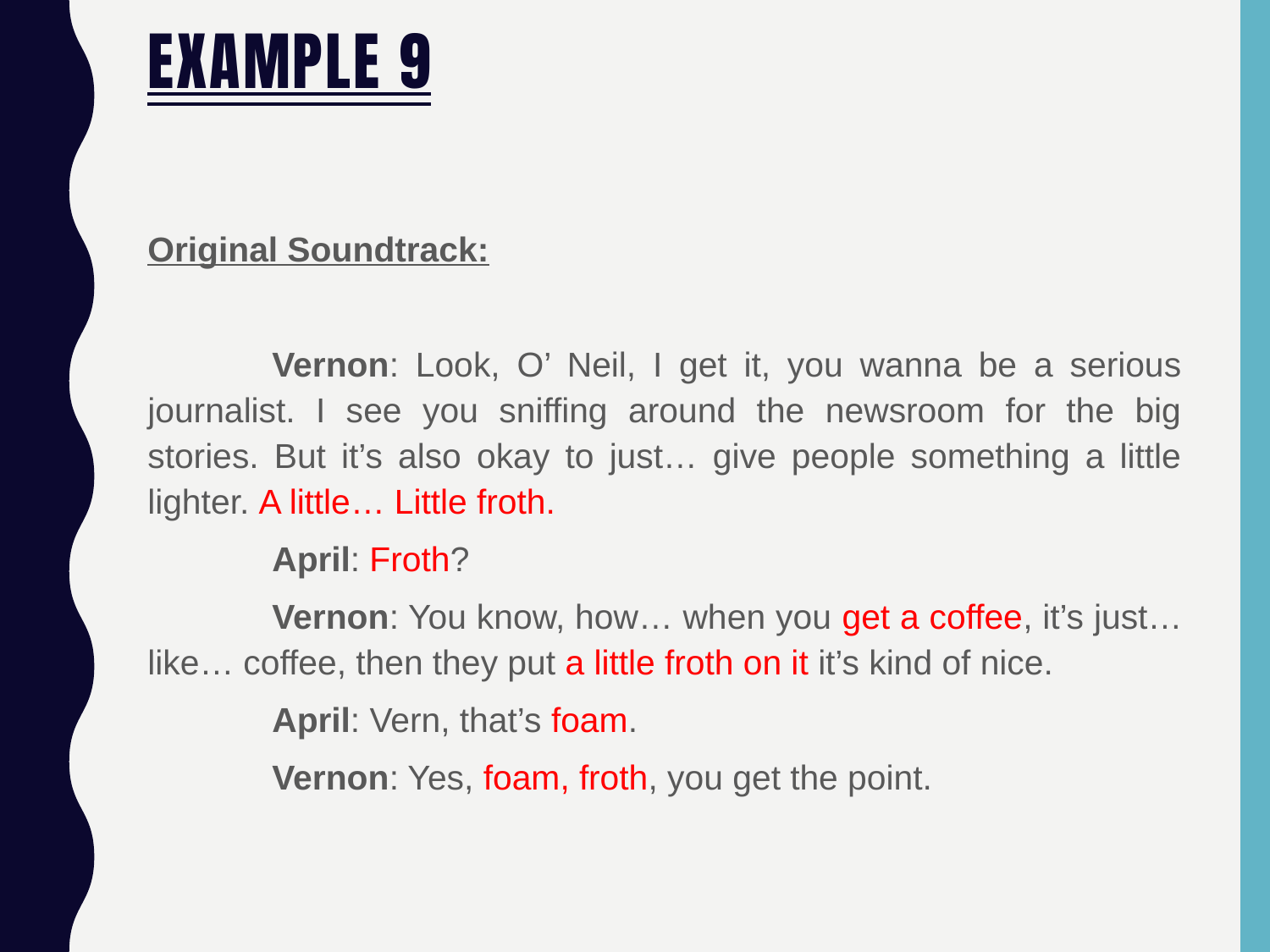

Example 9
Original Soundtrack:

	Vernon: Look, O’ Neil, I get it, you wanna be a serious journalist. I see you sniffing around the newsroom for the big stories. But it’s also okay to just… give people something a little lighter. A little… Little froth.
	April: Froth?
	Vernon: You know, how… when you get a coffee, it’s just… like… coffee, then they put a little froth on it it’s kind of nice.
	April: Vern, that’s foam.
	Vernon: Yes, foam, froth, you get the point.